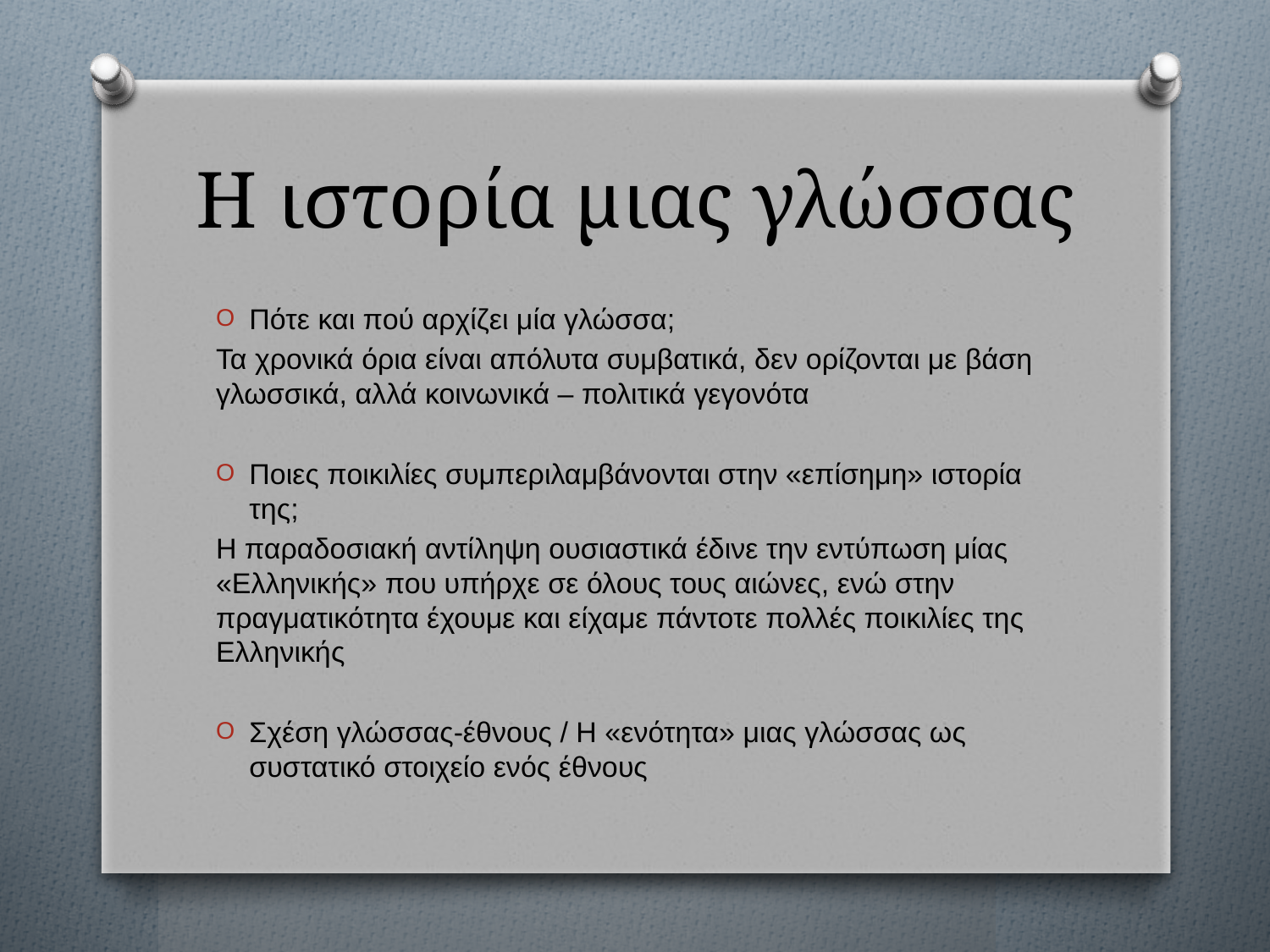

# Η ιστορία μιας γλώσσας
Πότε και πού αρχίζει μία γλώσσα;
Τα χρονικά όρια είναι απόλυτα συμβατικά, δεν ορίζονται με βάση γλωσσικά, αλλά κοινωνικά – πολιτικά γεγονότα

Ποιες ποικιλίες συμπεριλαμβάνονται στην «επίσημη» ιστορία της;
Η παραδοσιακή αντίληψη ουσιαστικά έδινε την εντύπωση μίας «Ελληνικής» που υπήρχε σε όλους τους αιώνες, ενώ στην πραγματικότητα έχουμε και είχαμε πάντοτε πολλές ποικιλίες της Ελληνικής

Σχέση γλώσσας-έθνους / Η «ενότητα» μιας γλώσσας ως συστατικό στοιχείο ενός έθνους